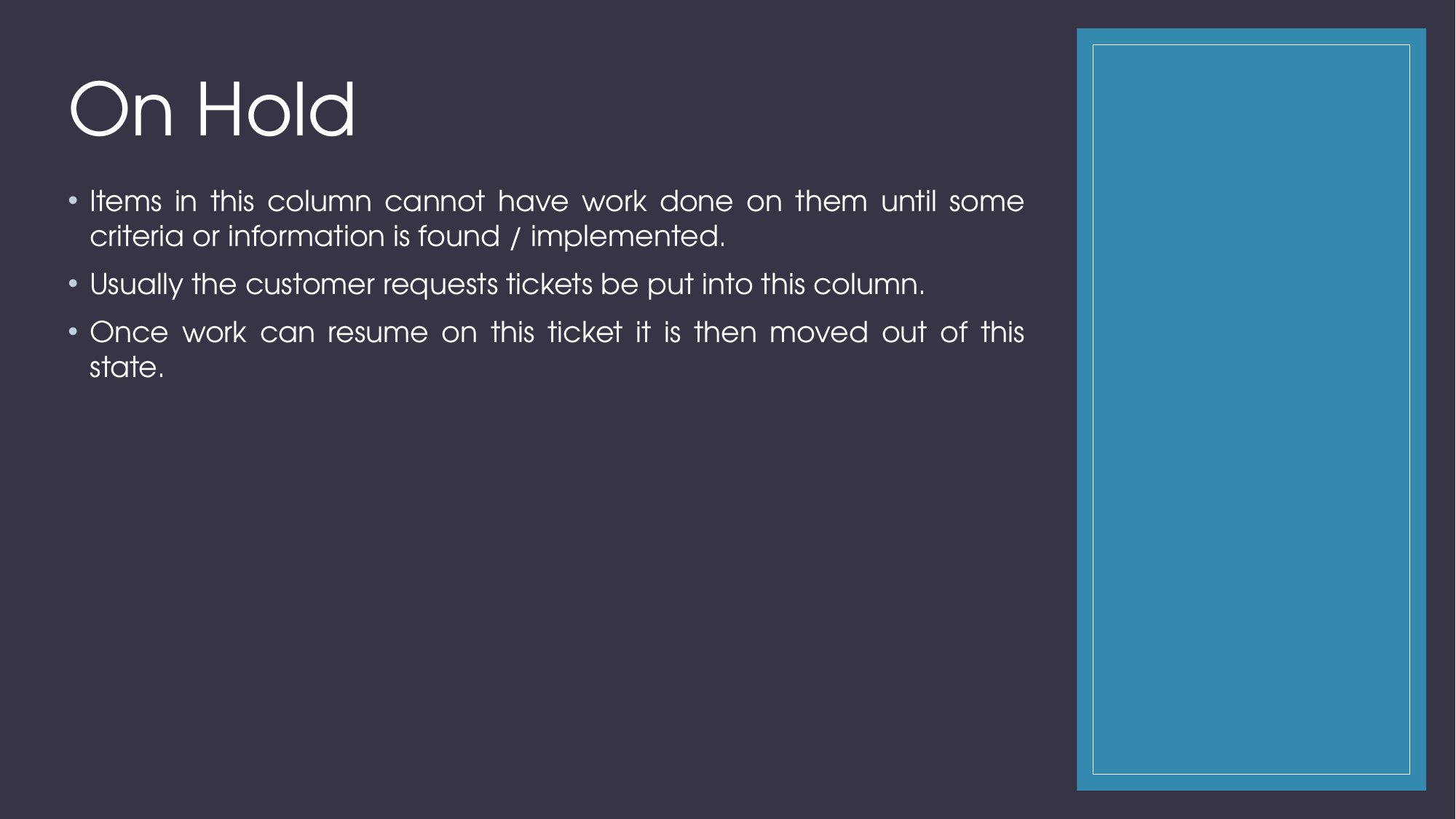

On Hold
Items in this column cannot have work done on them until some criteria or information is found / implemented.
Usually the customer requests tickets be put into this column.
Once work can resume on this ticket it is then moved out of this state.